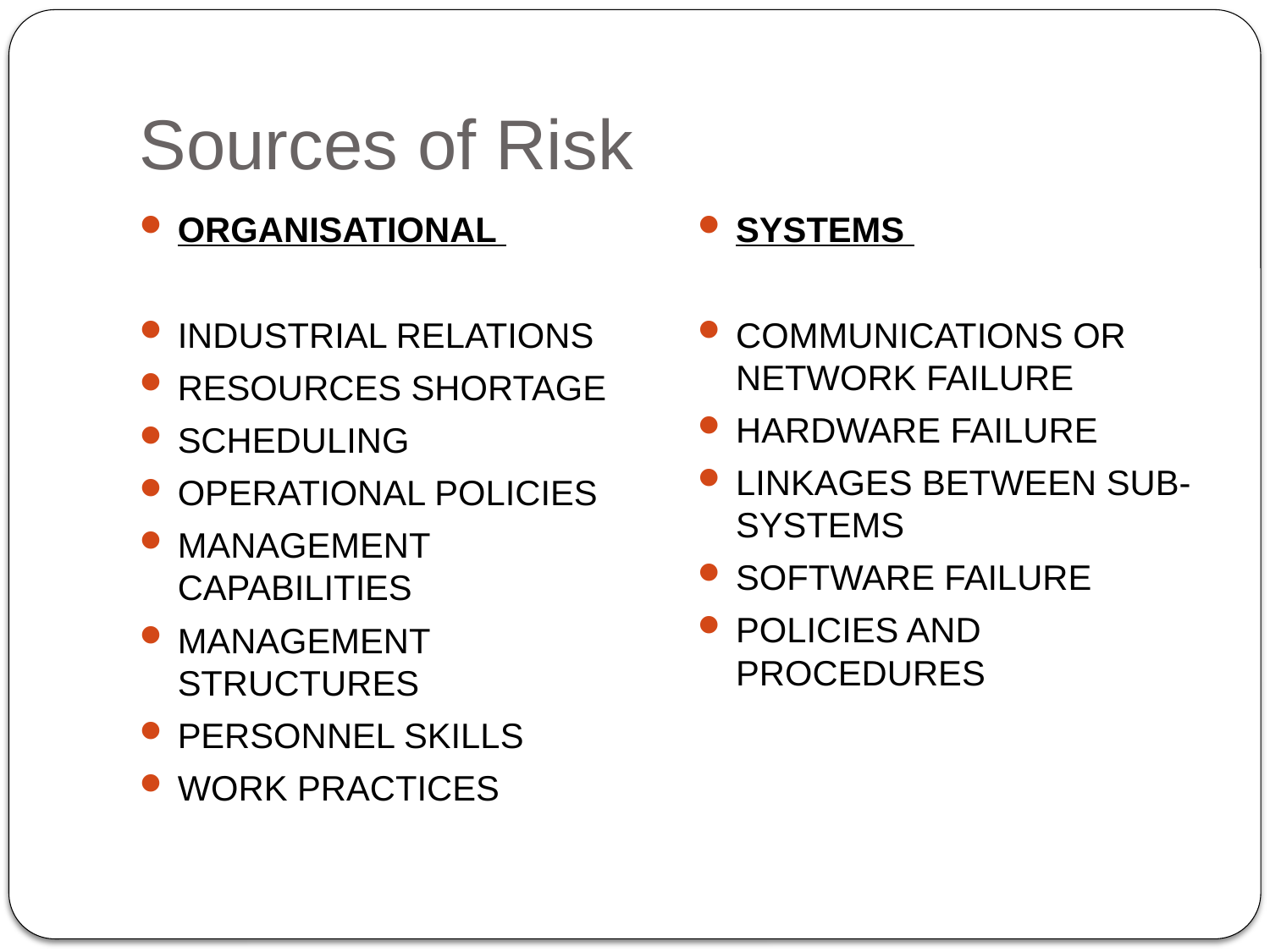

# Sources of Risk
ORGANISATIONAL

INDUSTRIAL RELATIONS
RESOURCES SHORTAGE
SCHEDULING
OPERATIONAL POLICIES
MANAGEMENT CAPABILITIES
MANAGEMENT STRUCTURES
PERSONNEL SKILLS
WORK PRACTICES
SYSTEMS

COMMUNICATIONS OR NETWORK FAILURE
HARDWARE FAILURE
LINKAGES BETWEEN SUB-SYSTEMS
SOFTWARE FAILURE
POLICIES AND PROCEDURES